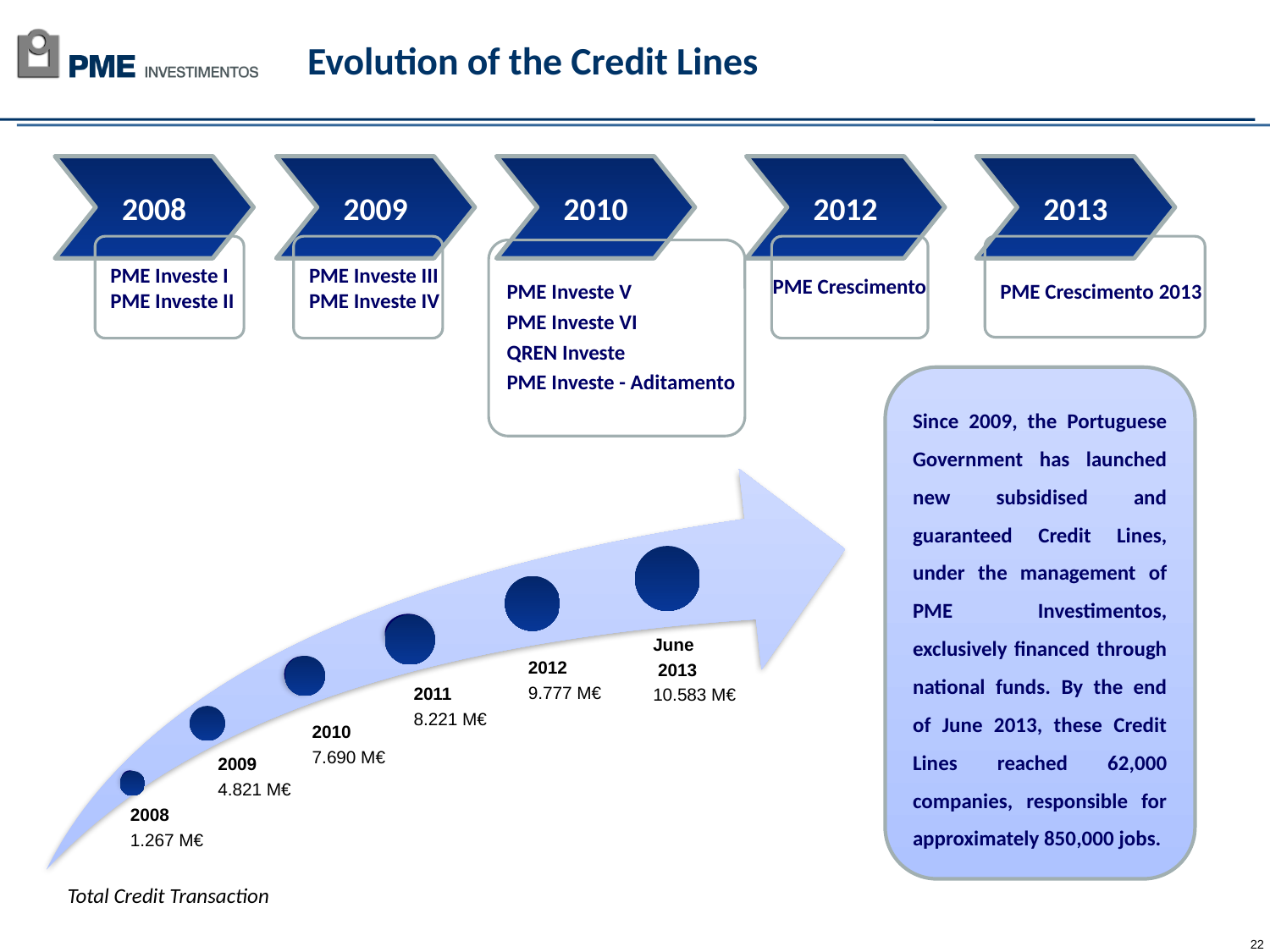

Evolution of the Credit Lines
2008
2009
2010
2012
2013

PME Crescimento 2013

PME Investe I
PME Investe II
PME Investe III
PME Investe IV
PME Crescimento
PME Investe V
PME Investe VI
QREN Investe
PME Investe - Aditamento
Since 2009, the Portuguese Government has launched new subsidised and guaranteed Credit Lines, under the management of PME Investimentos, exclusively financed through national funds. By the end of June 2013, these Credit Lines reached 62,000 companies, responsible for approximately 850,000 jobs.
2008
1.267 M€
2009
4.821 M€
2010
7.690 M€
2011
8.221 M€
2012
9.777 M€

June
 2013
10.583 M€
Total Credit Transaction